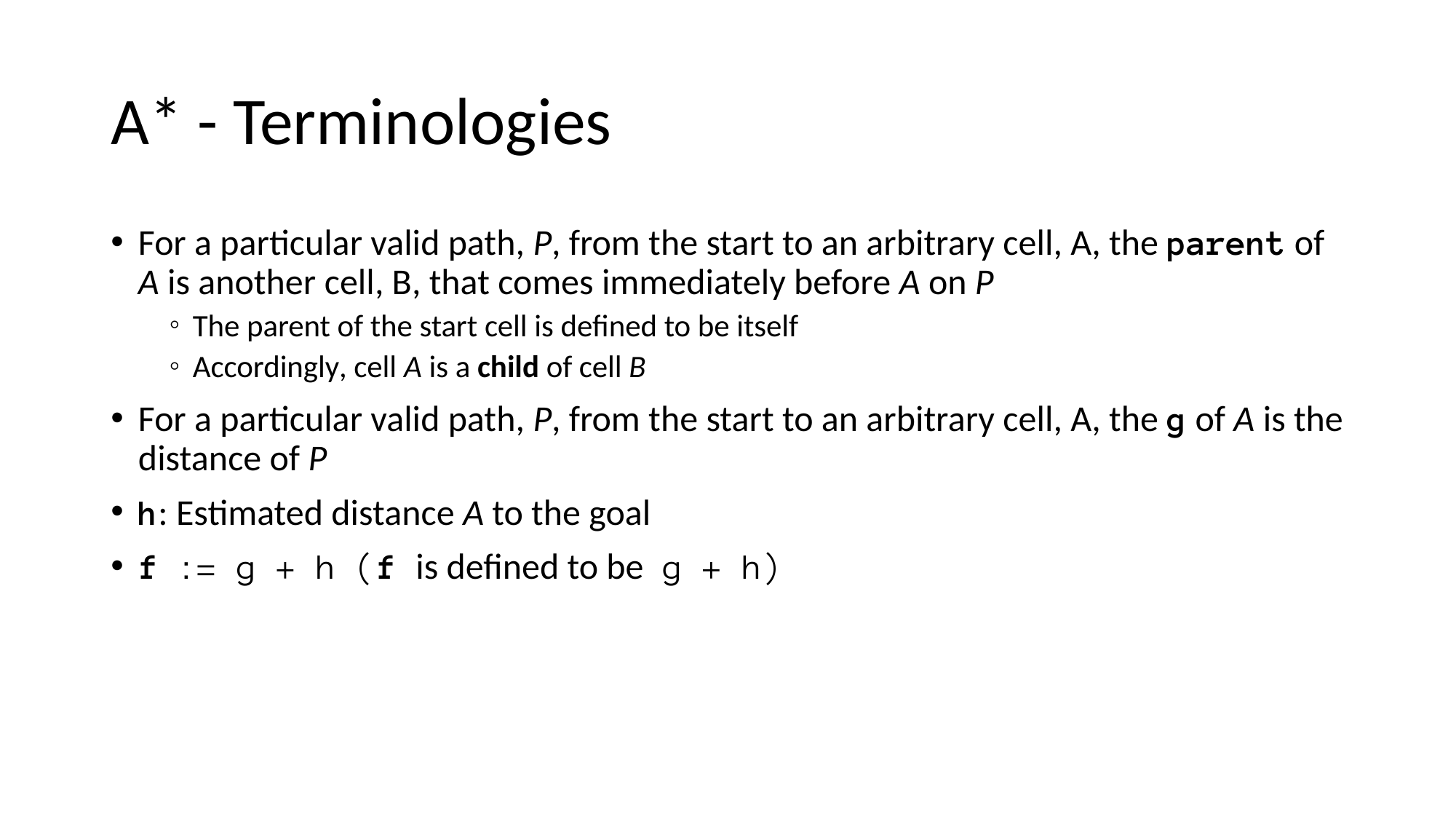

# A* - Terminologies
For a particular valid path, P, from the start to an arbitrary cell, A, the parent of A is another cell, B, that comes immediately before A on P
The parent of the start cell is defined to be itself
Accordingly, cell A is a child of cell B
For a particular valid path, P, from the start to an arbitrary cell, A, the g of A is the distance of P
h: Estimated distance A to the goal
f := g + h (f is defined to be g + h)